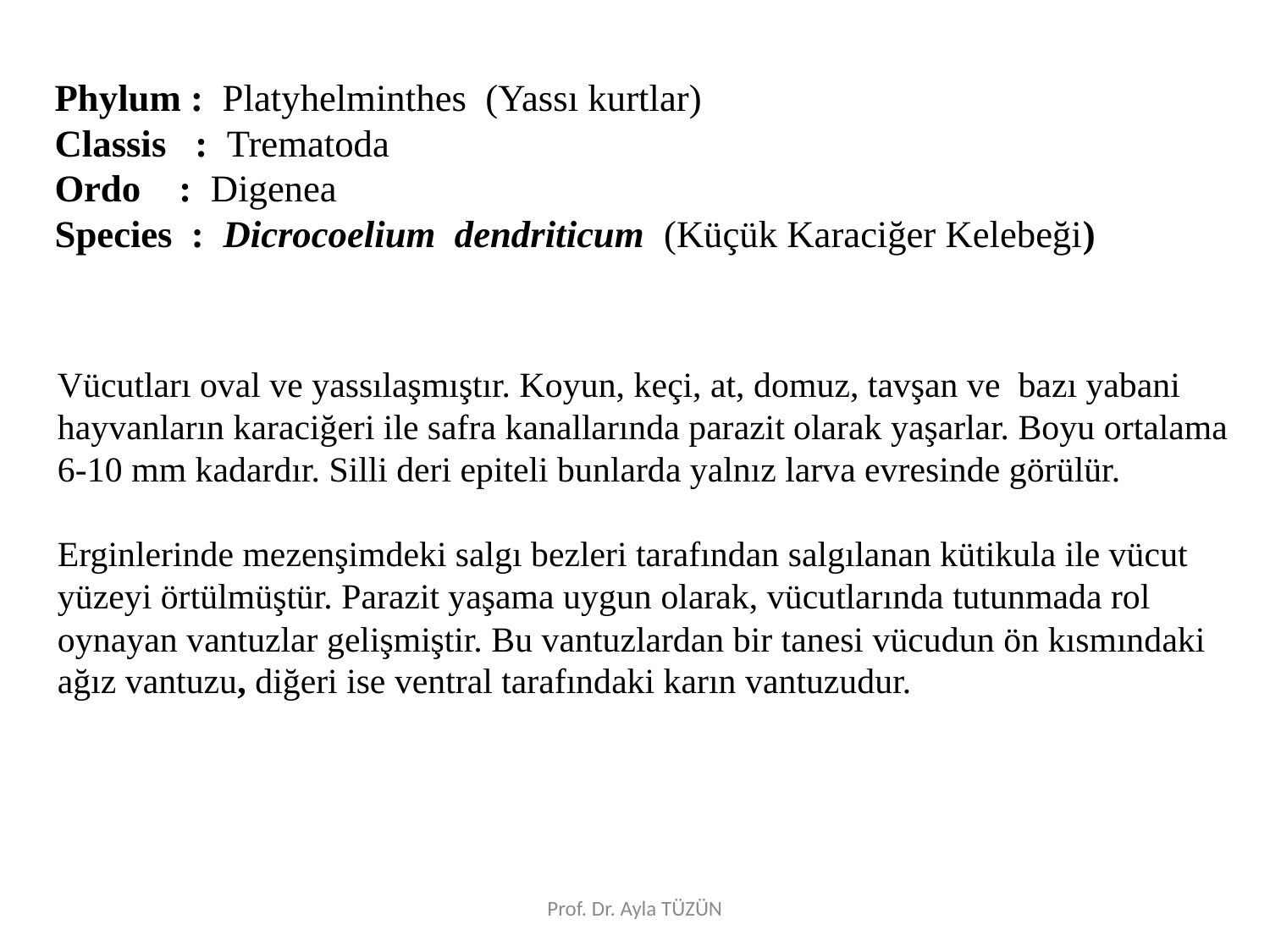

# Phylum :  Platyhelminthes  (Yassı kurtlar) Classis   :  Trematoda Ordo	:  Digenea Species  :  Dicrocoelium  dendriticum  (Küçük Karaciğer Kelebeği)
Vücutları oval ve yassılaşmıştır. Koyun, keçi, at, domuz, tavşan ve  bazı yabani hayvanların karaciğeri ile safra kanallarında parazit olarak yaşarlar. Boyu ortalama 6-10 mm kadardır. Silli deri epiteli bunlarda yalnız larva evresinde görülür.
Erginlerinde mezenşimdeki salgı bezleri tarafından salgılanan kütikula ile vücut yüzeyi örtülmüştür. Parazit yaşama uygun olarak, vücutlarında tutunmada rol oynayan vantuzlar gelişmiştir. Bu vantuzlardan bir tanesi vücudun ön kısmındaki ağız vantuzu, diğeri ise ventral tarafındaki karın vantuzudur.
Prof. Dr. Ayla TÜZÜN